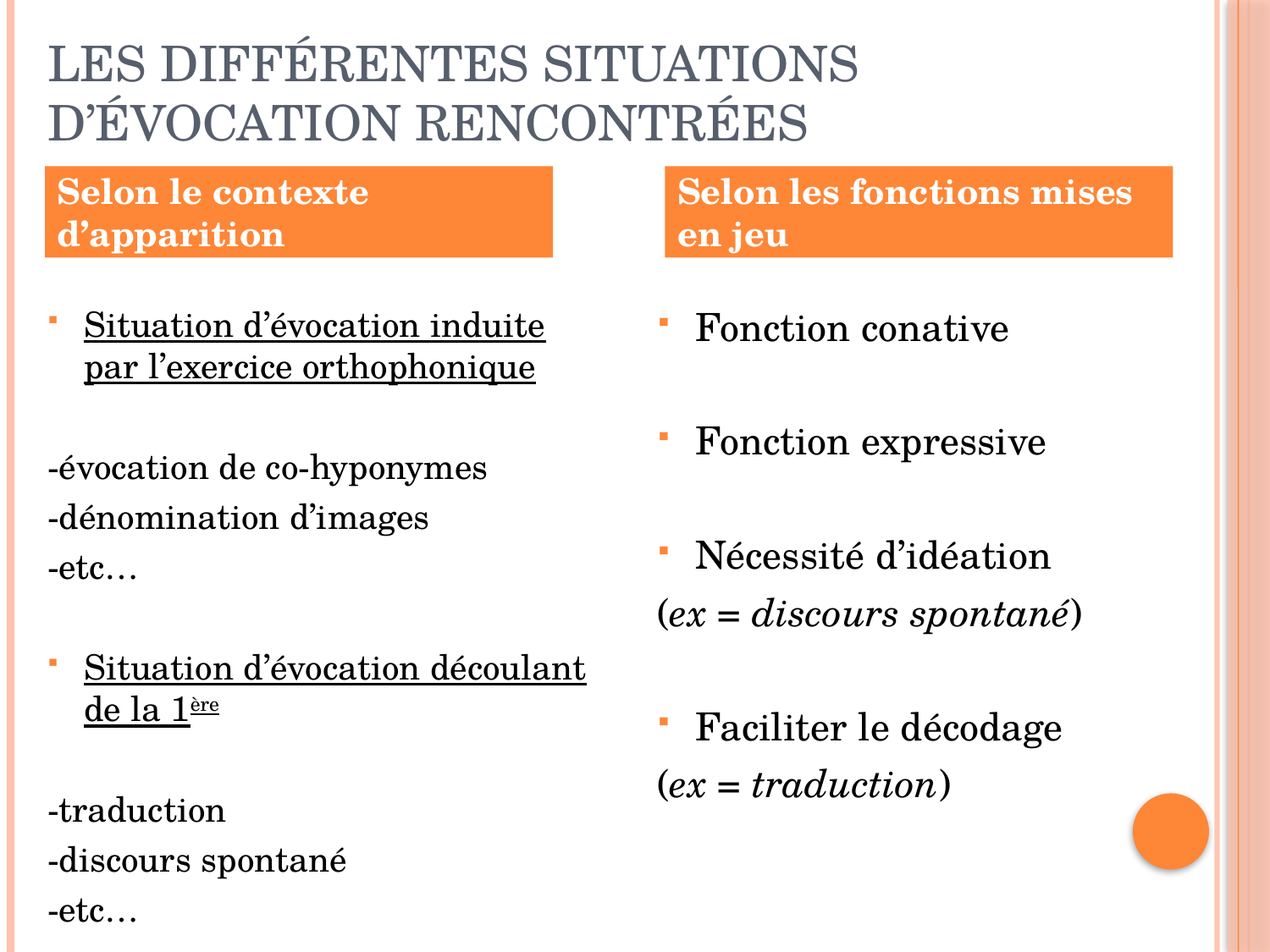

# Les différentes situations d’évocation rencontrées
Selon le contexte d’apparition
Selon les fonctions mises en jeu
Situation d’évocation induite par l’exercice orthophonique

-évocation de co-hyponymes
-dénomination d’images
-etc…

Situation d’évocation découlant de la 1ère

-traduction
-discours spontané
-etc…

Fonction conative

Fonction expressive

Nécessité d’idéation
(ex = discours spontané)

Faciliter le décodage
(ex = traduction)